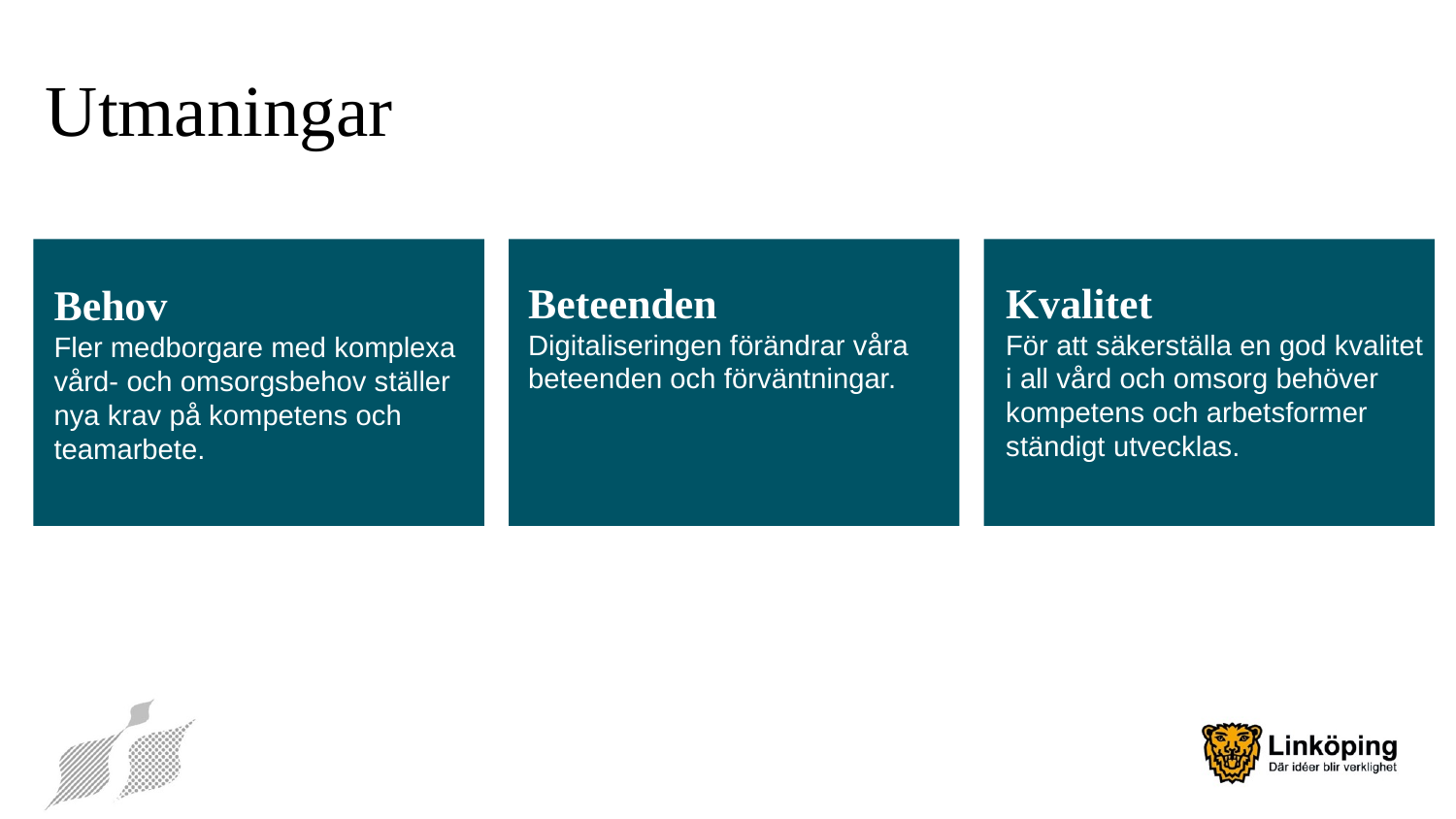

# Utmaningar

Beteenden
Digitaliseringen förändrar våra beteenden och förväntningar.

Kvalitet
För att säkerställa en god kvalitet i all vård och omsorg behöver kompetens och arbetsformer ständigt utvecklas.

Behov
Fler medborgare med komplexa vård- och omsorgsbehov ställer nya krav på kompetens och teamarbete.